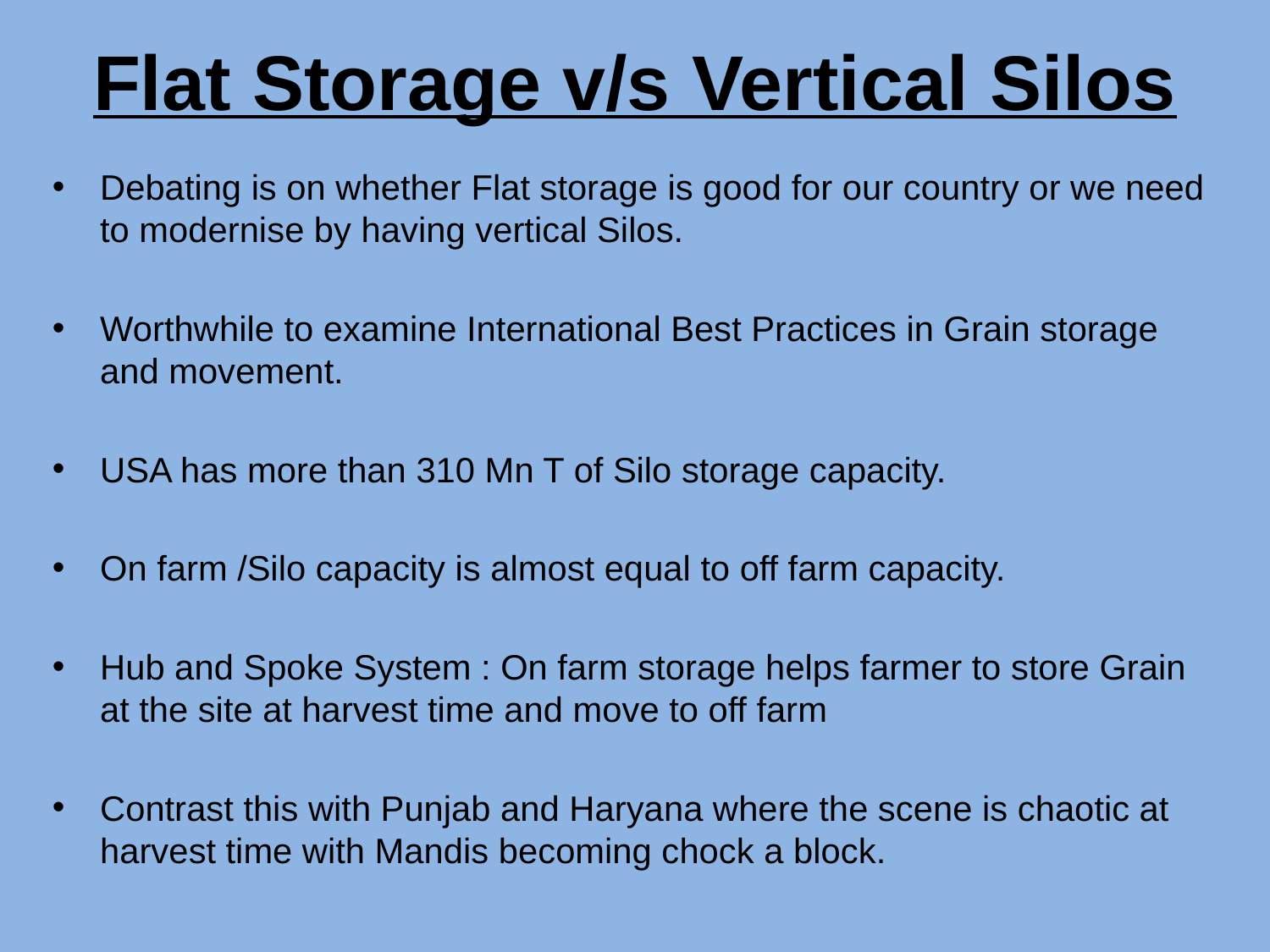

Flat Storage v/s Vertical Silos
Debating is on whether Flat storage is good for our country or we need to modernise by having vertical Silos.

Worthwhile to examine International Best Practices in Grain storage and movement.

USA has more than 310 Mn T of Silo storage capacity.

On farm /Silo capacity is almost equal to off farm capacity.

Hub and Spoke System : On farm storage helps farmer to store Grain at the site at harvest time and move to off farm

Contrast this with Punjab and Haryana where the scene is chaotic at harvest time with Mandis becoming chock a block.